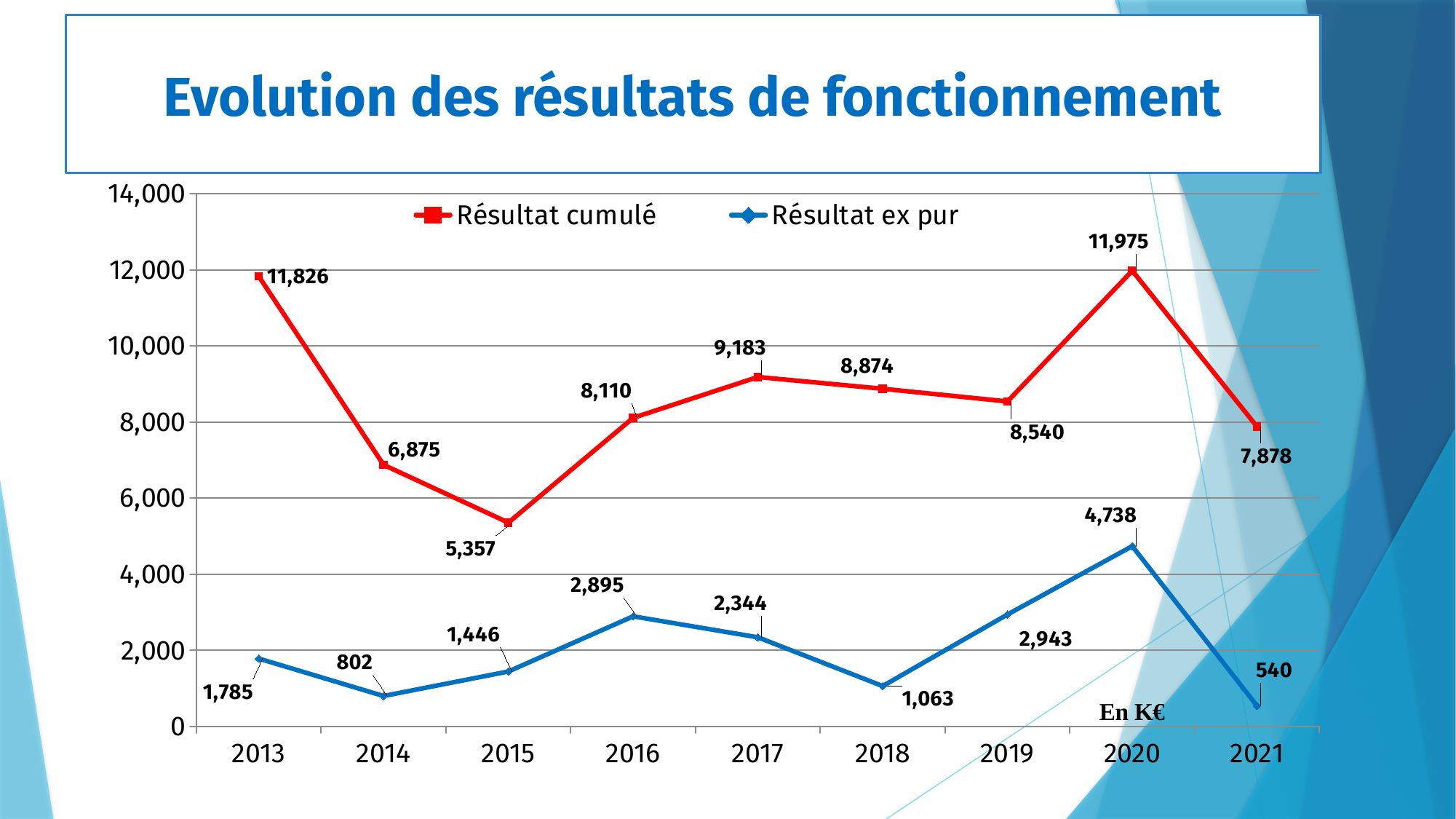

# Evolution des résultats de fonctionnement

### Chart

| Category | Résultat cumulé | Résultat ex pur |
|---|---|---|
| 2013 | 11826.0 | 1785.0 |
| 2014 | 6875.0 | 802.0 |
| 2015 | 5357.0 | 1446.0 |
| 2016 | 8110.0 | 2895.0 |
| 2017 | 9183.0 | 2344.0 |
| 2018 | 8874.0 | 1063.0 |
| 2019 | 8540.0 | 2943.0 |
| 2020 | 11975.0 | 4738.0 |
| 2021 | 7878.0 | 540.0 |